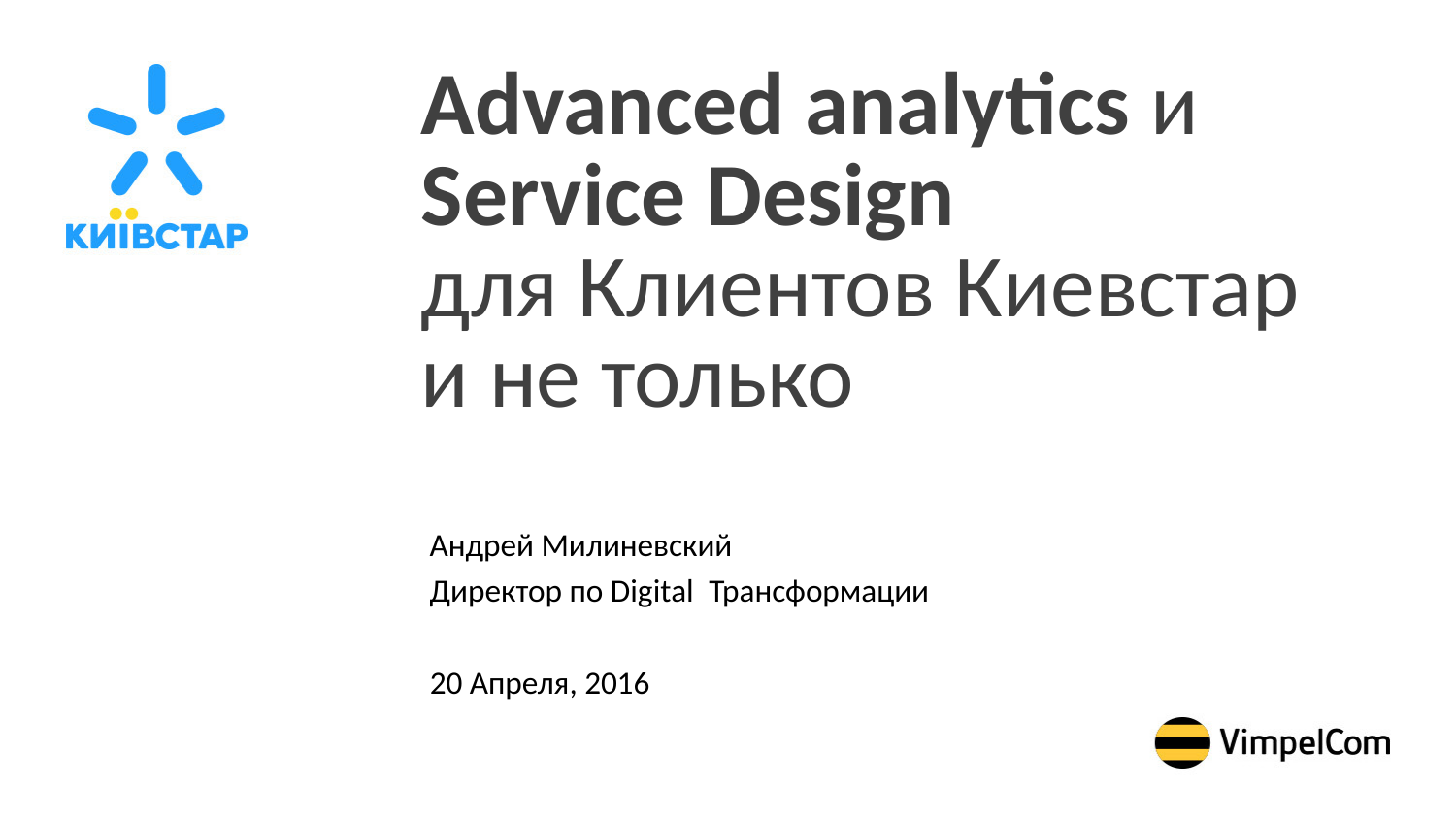

Advanced analytics и
Service Design
для Клиентов Киевстар
и не только
Андрей Милиневский
Директор по Digital  Трансформации
20 Апреля, 2016